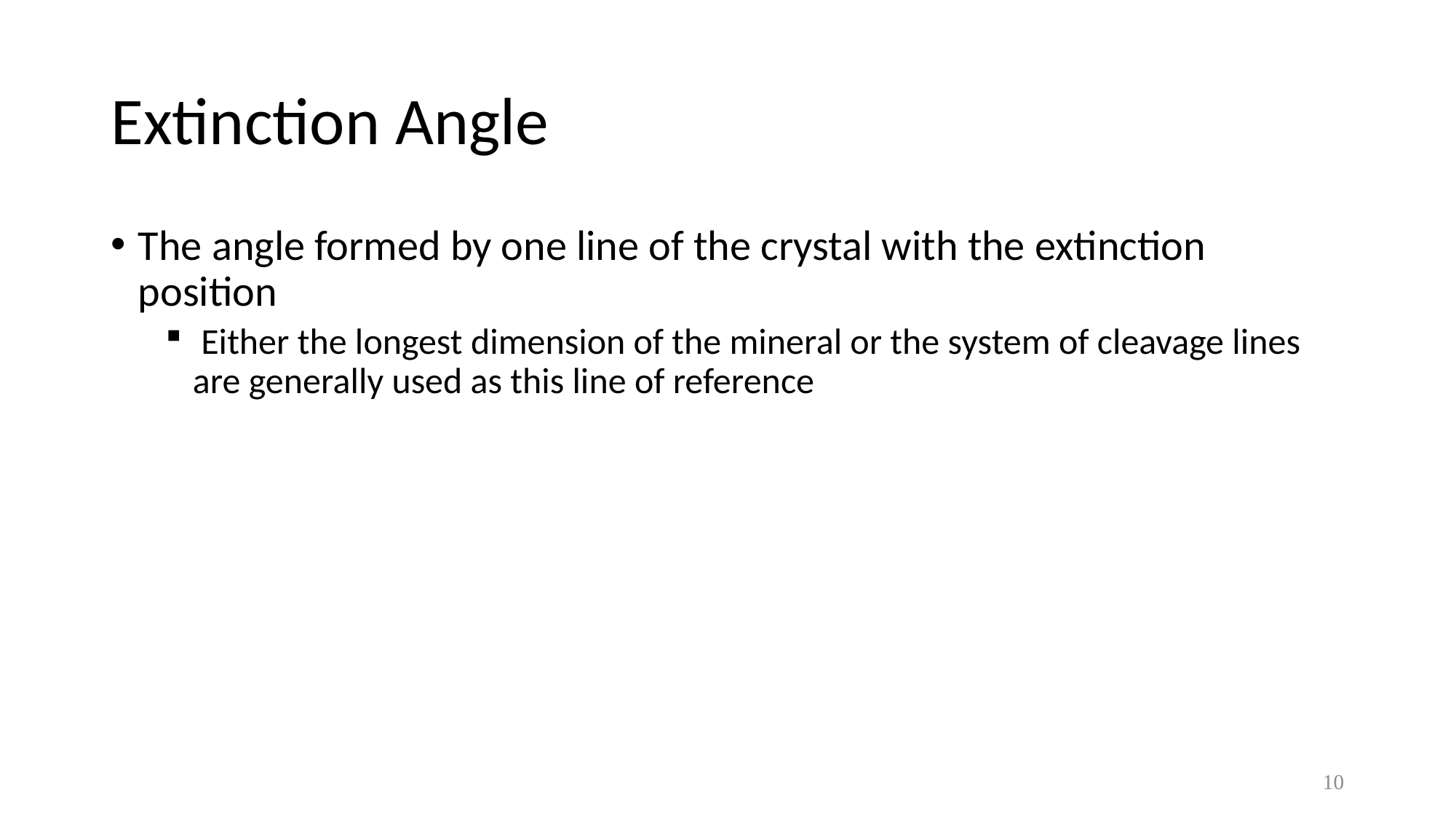

# Extinction Angle
The angle formed by one line of the crystal with the extinction position
 Either the longest dimension of the mineral or the system of cleavage lines are generally used as this line of reference

10